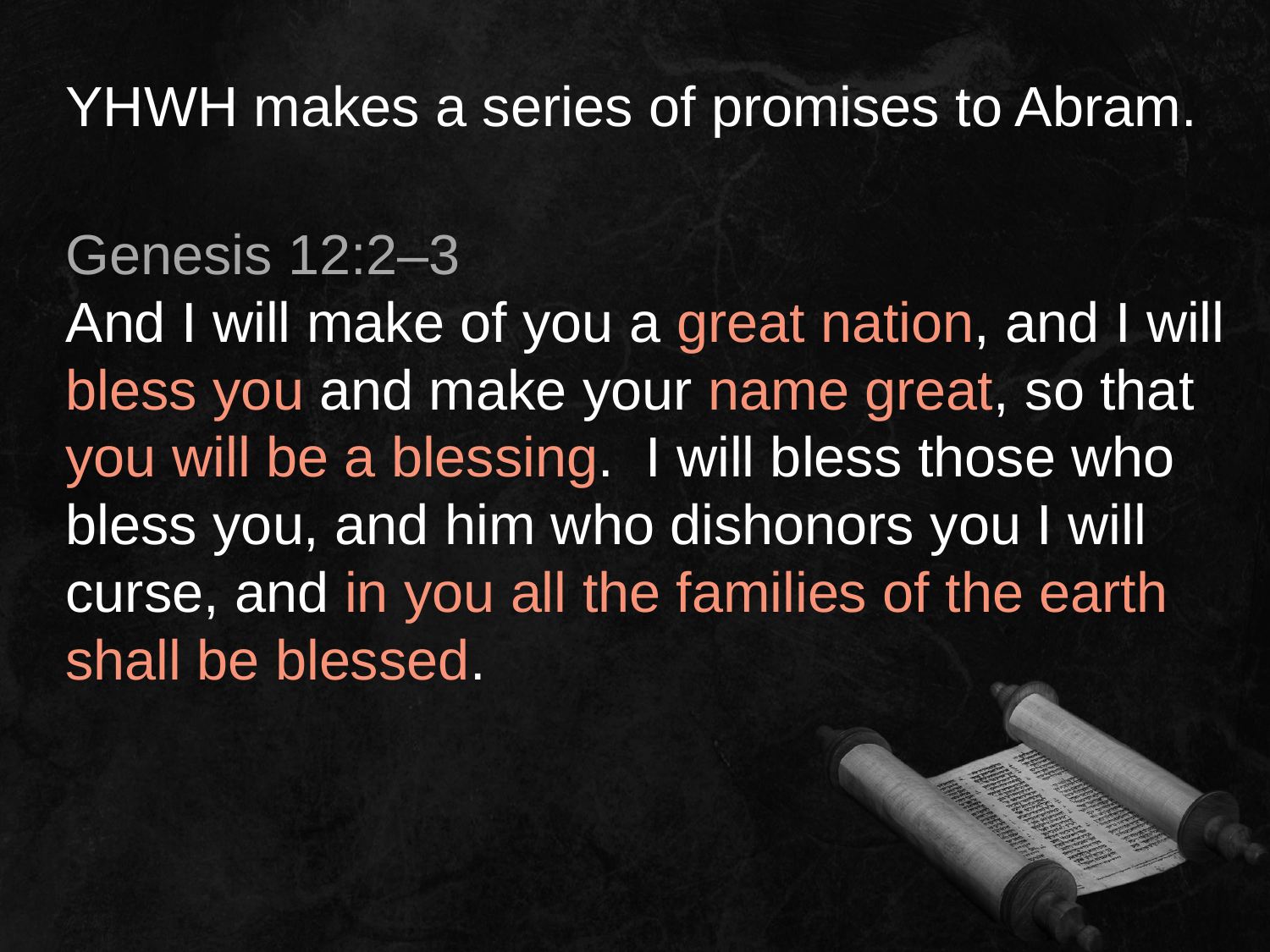

YHWH makes a series of promises to Abram.
Genesis 12:2–3
And I will make of you a great nation, and I will bless you and make your name great, so that you will be a blessing.  I will bless those who bless you, and him who dishonors you I will curse, and in you all the families of the earth shall be blessed.